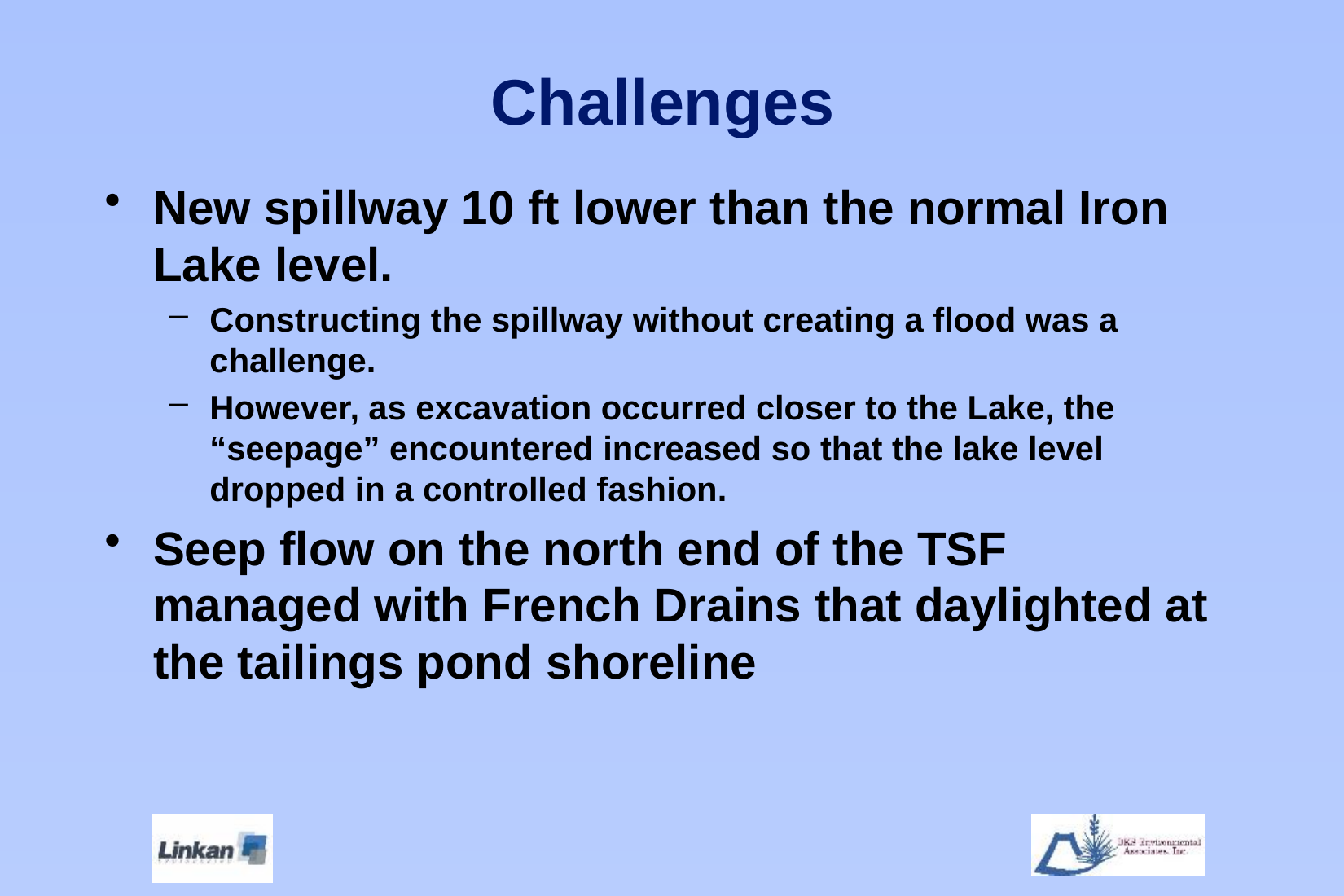

# Challenges
New spillway 10 ft lower than the normal Iron Lake level.
Constructing the spillway without creating a flood was a challenge.
However, as excavation occurred closer to the Lake, the “seepage” encountered increased so that the lake level dropped in a controlled fashion.
Seep flow on the north end of the TSF managed with French Drains that daylighted at the tailings pond shoreline